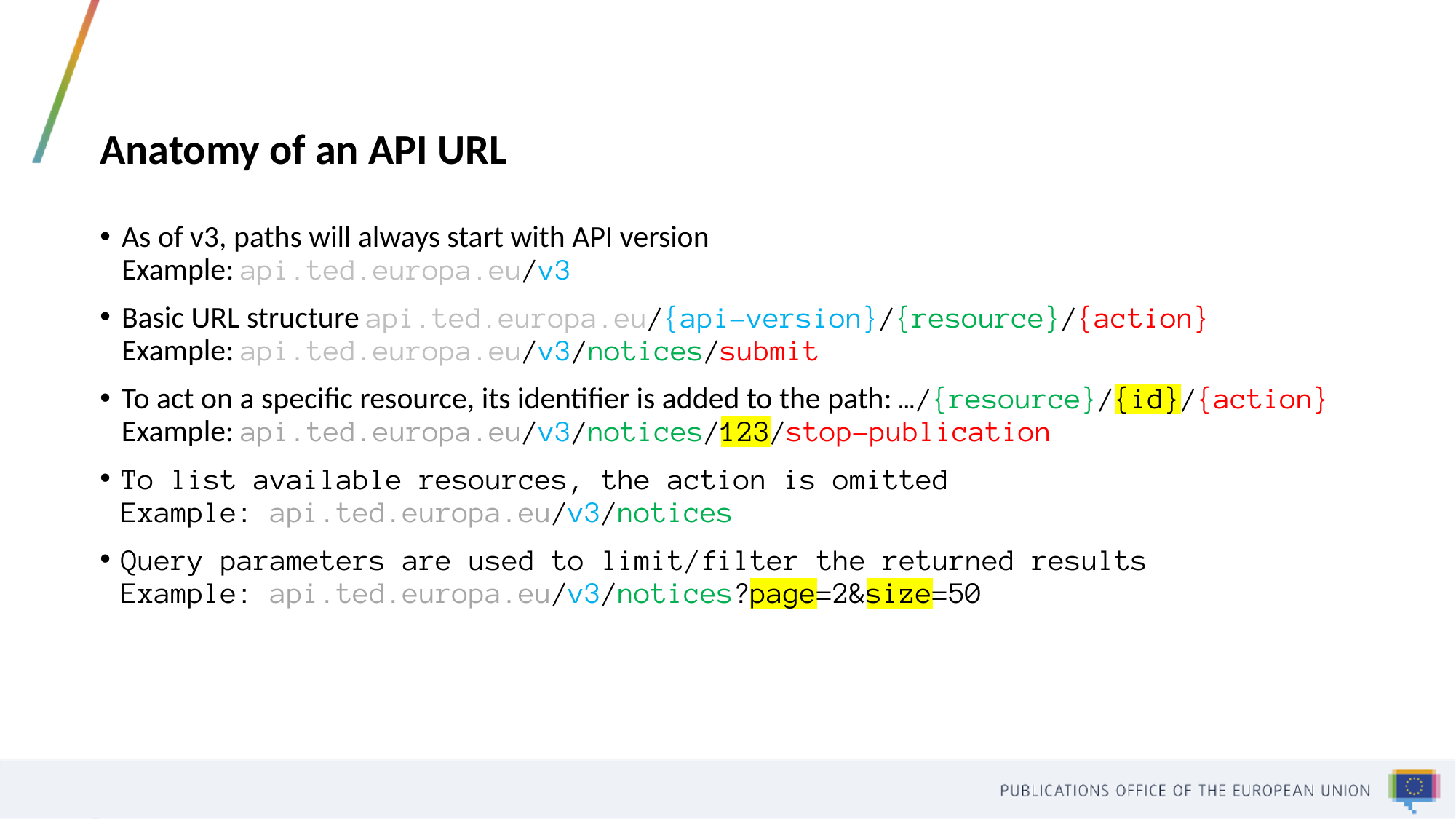

# Anatomy of an API URL
As of v3, paths will always start with API version
Example: api.ted.europa.eu/v3
Basic URL structure api.ted.europa.eu/{api-version}/{resource}/{action}
Example: api.ted.europa.eu/v3/notices/submit
To act on a specific resource, its identifier is added to the path: …/{resource}/{id}/{action}
Example: api.ted.europa.eu/v3/notices/123/stop-publication
To list available resources, the action is omitted
Example: api.ted.europa.eu/v3/notices
Query parameters are used to limit/filter the returned results
Example: api.ted.europa.eu/v3/notices?page=2&size=50